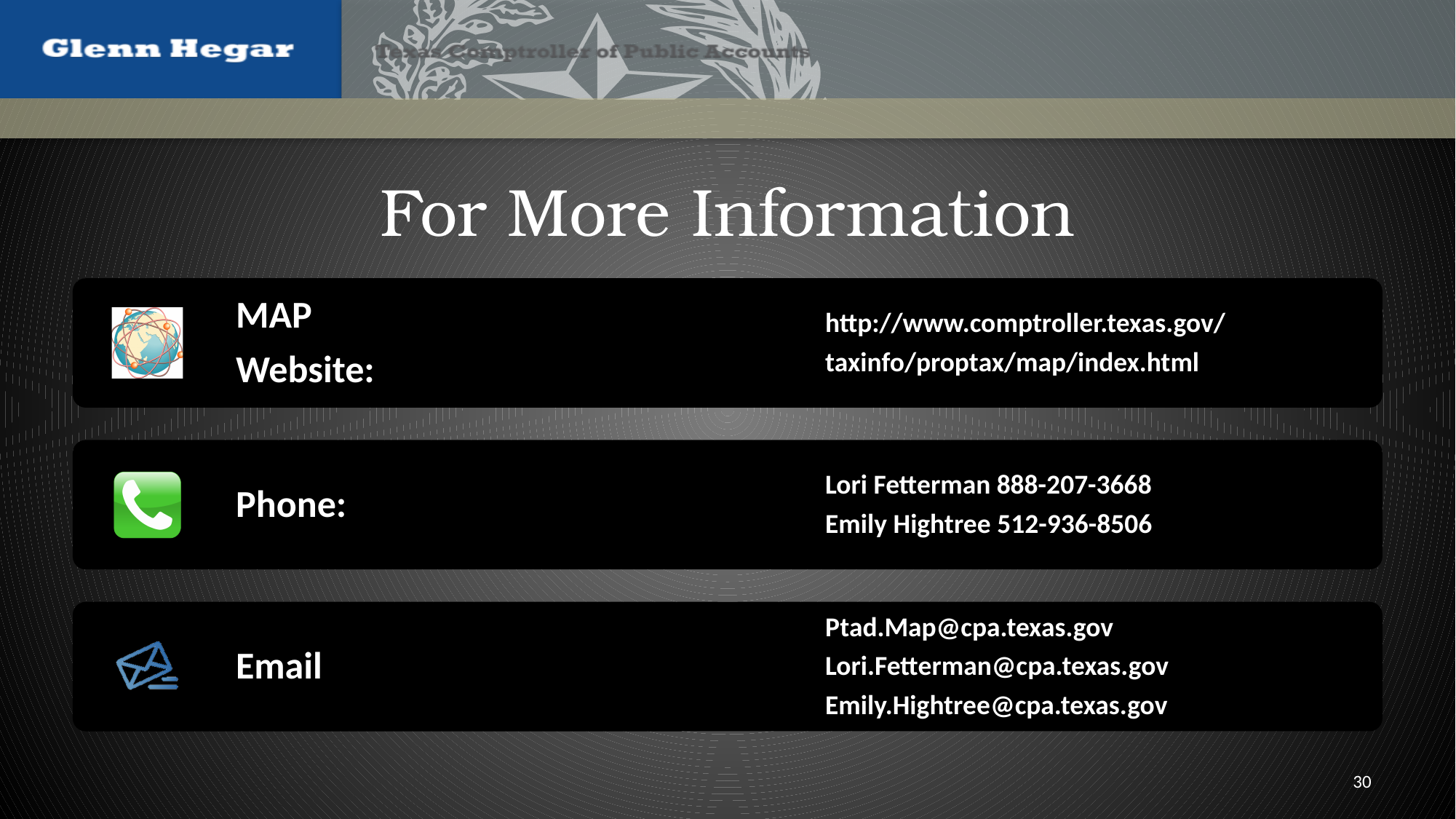

# For More Information
MAP
Website:
http://www.comptroller.texas.gov/
taxinfo/proptax/map/index.html
Phone:
Lori Fetterman 888-207-3668
Emily Hightree 512-936-8506
Email
Ptad.Map@cpa.texas.gov
Lori.Fetterman@cpa.texas.gov
Emily.Hightree@cpa.texas.gov
30